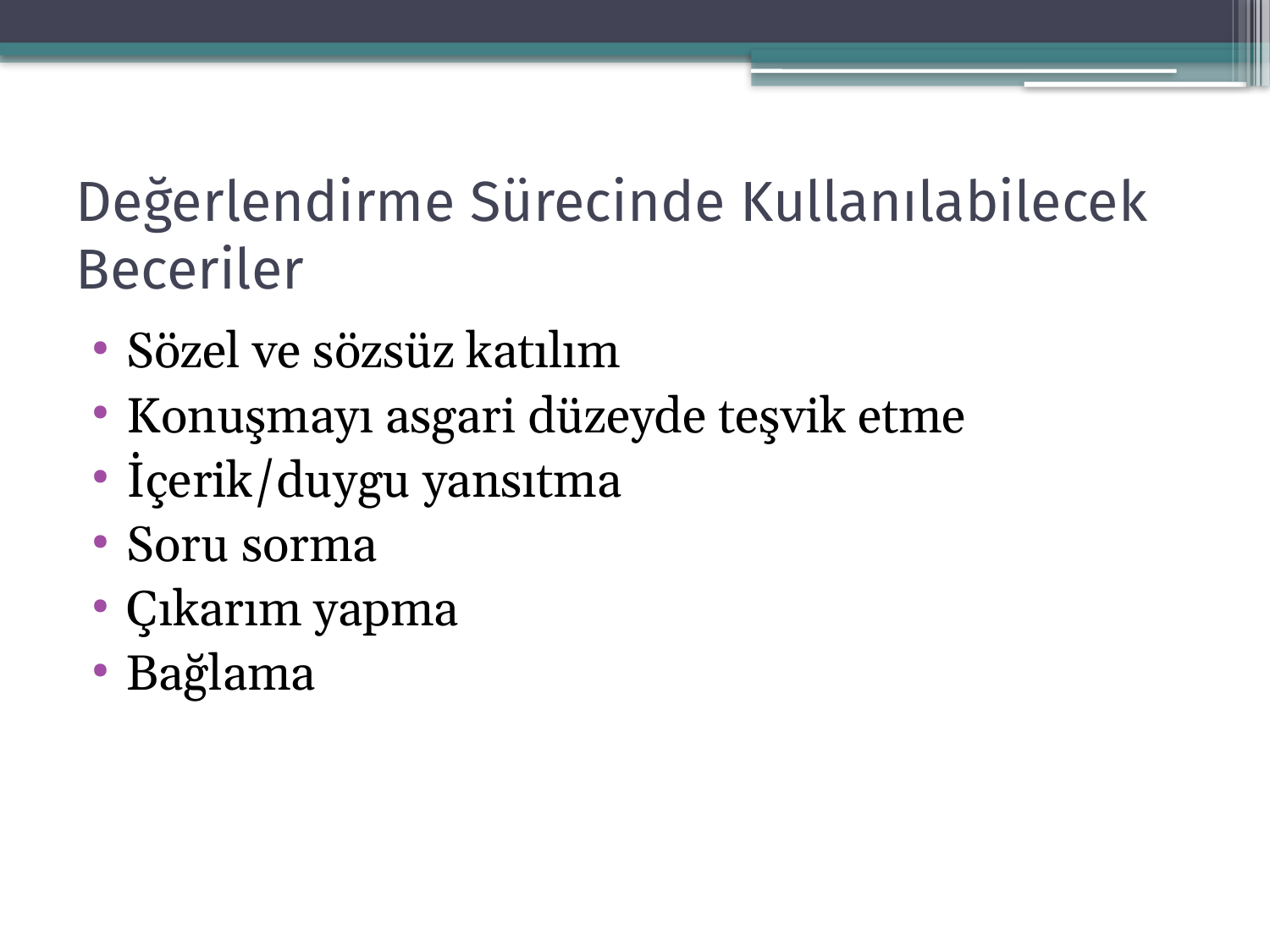

# Değerlendirme Sürecinde Kullanılabilecek Beceriler
Sözel ve sözsüz katılım
Konuşmayı asgari düzeyde teşvik etme
İçerik/duygu yansıtma
Soru sorma
Çıkarım yapma
Bağlama